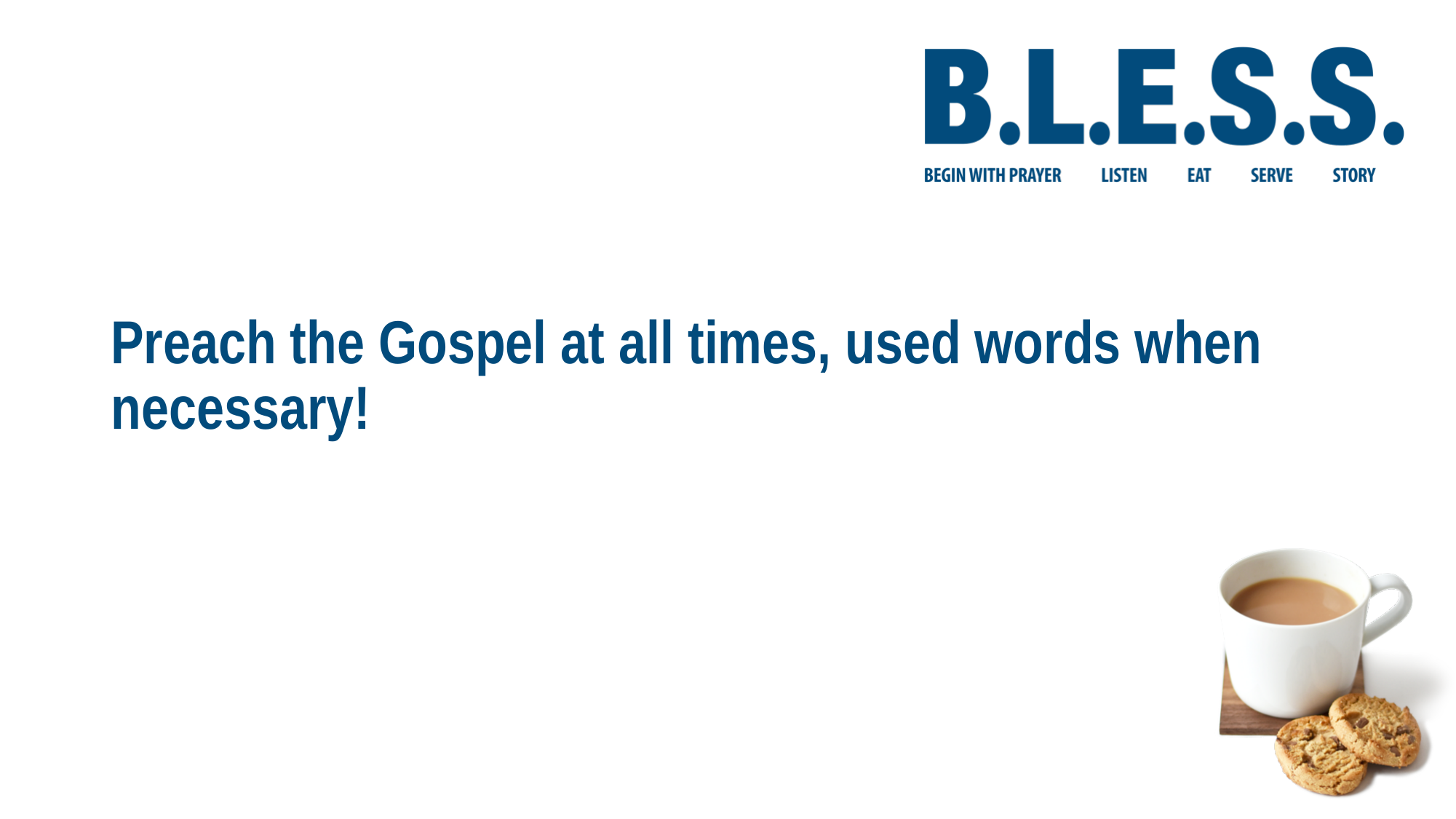

#

Preach the Gospel at all times, used words when necessary!